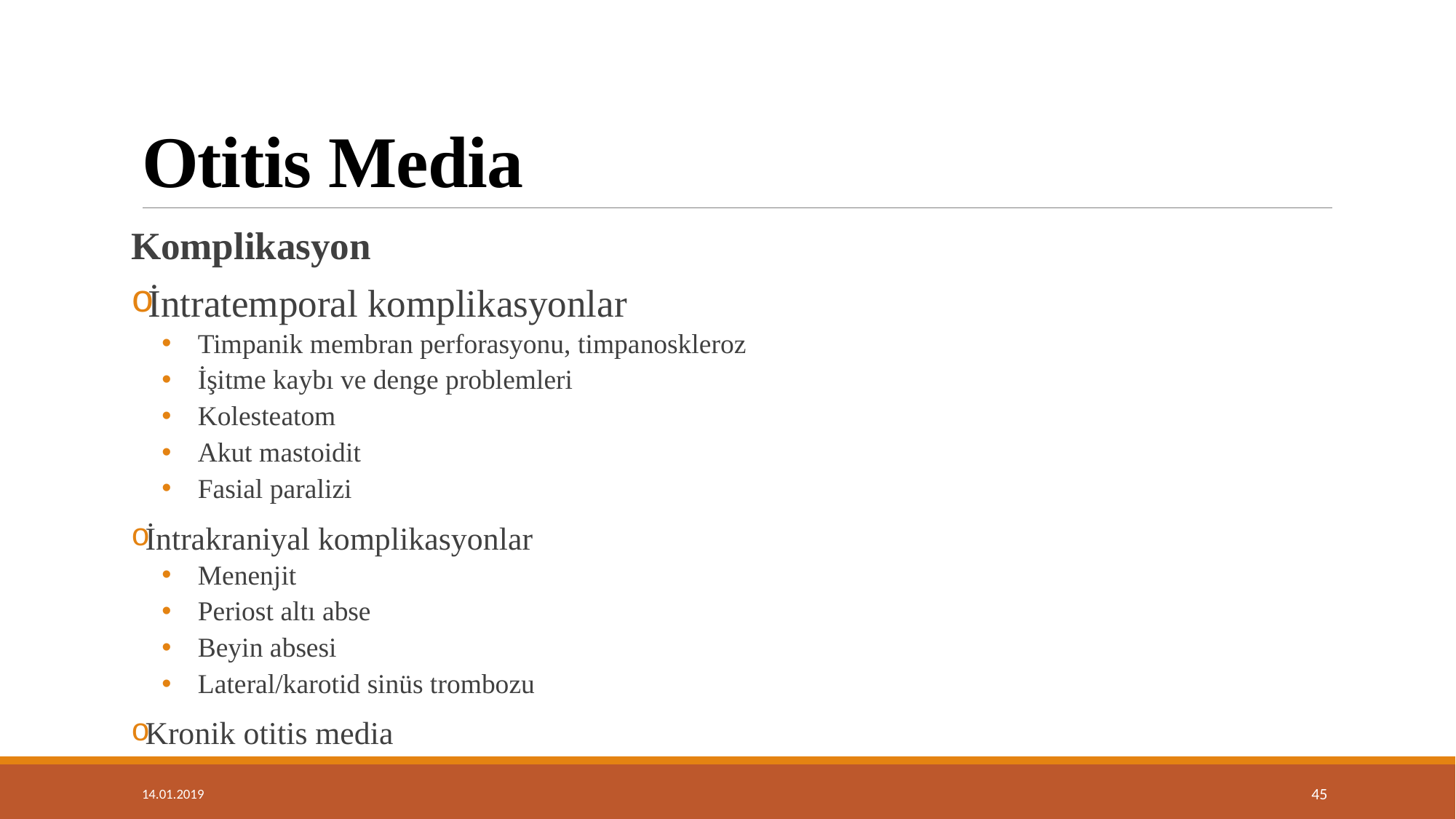

# Otitis Media
Komplikasyon
İntratemporal komplikasyonlar
Timpanik membran perforasyonu, timpanoskleroz
İşitme kaybı ve denge problemleri
Kolesteatom
Akut mastoidit
Fasial paralizi
İntrakraniyal komplikasyonlar
Menenjit
Periost altı abse
Beyin absesi
Lateral/karotid sinüs trombozu
Kronik otitis media

14.01.2019
45